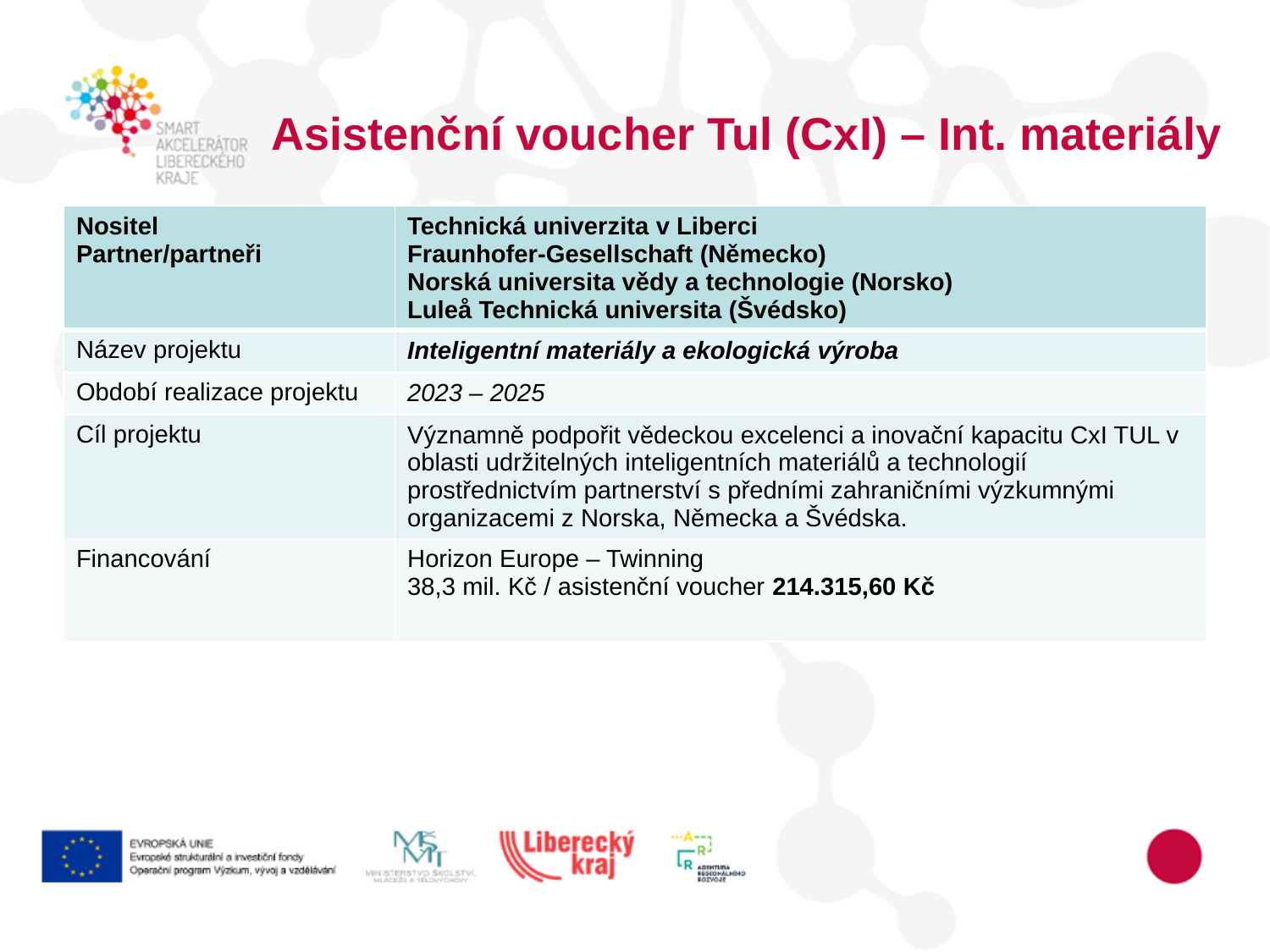

Asistenční voucher Tul (CxI) – Int. materiály
| Nositel Partner/partneři | Technická univerzita v Liberci Fraunhofer-Gesellschaft (Německo) Norská universita vědy a technologie (Norsko) Luleå Technická universita (Švédsko) |
| --- | --- |
| Název projektu | Inteligentní materiály a ekologická výroba |
| Období realizace projektu | 2023 – 2025 |
| Cíl projektu | Významně podpořit vědeckou excelenci a inovační kapacitu CxI TUL v oblasti udržitelných inteligentních materiálů a technologií prostřednictvím partnerství s předními zahraničními výzkumnými organizacemi z Norska, Německa a Švédska. |
| Financování | Horizon Europe – Twinning 38,3 mil. Kč / asistenční voucher 214.315,60 Kč |